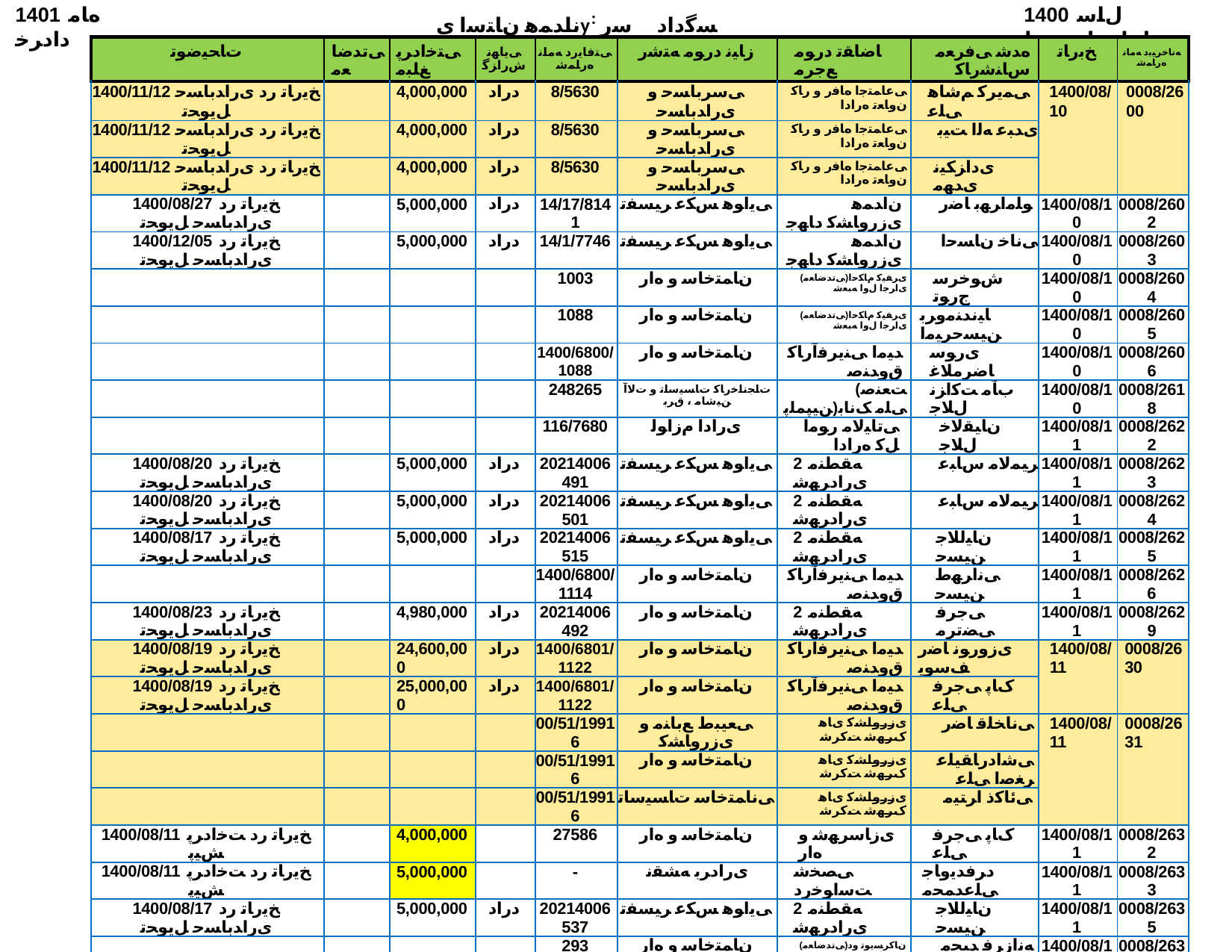

1401 ﻩﺎﻣ ﺩﺍﺩﺮﺧ
ناﺪﻤﻫ نﺎﺘﺳا یy: ﺴﮔداد  ﺳر نﺎﺳﺎﻨﺷرﺎ✓ نﻮﻧﺎ✓
1400 ﻝﺎﺳ ﺕﺎﻋﺎﺟﺭﺍ ﺖﺴﻴﻟ
| ﺕﺎﺤﻴﺿﻮﺗ | ﯽﺗﺪﺿﺎﻌﻣ | ﯽﺘﺧﺍﺩﺮﭘ ﻎﻠﺒﻣ | ﯽﻳﺎﻬﻧ ﺵﺭﺍﺰﮔ | ﯽﺘﻓﺎﻳﺭﺩ ﻪﻣﺎﻧ ﻩﺭﺎﻤﺷ | ﺯﺎﻴﻧ ﺩﺭﻮﻣ ﻪﺘﺷﺭ | ﺎﺿﺎﻘﺗ ﺩﺭﻮﻣ ﻊﺟﺮﻣ | ﻩﺪﺷ ﯽﻓﺮﻌﻣ ﺱﺎﻨﺷﺭﺎﮐ | ﺦﺑﺭﺎﺗ | ﻪﻧﺎﺧﺮﻴﺑﺩ ﻪﻣﺎﻧ ﻩﺭﺎﻤﺷ |
| --- | --- | --- | --- | --- | --- | --- | --- | --- | --- |
| 1400/11/12 ﺦﻳﺭﺎﺗ ﺭﺩ یﺭﺍﺪﺑﺎﺴﺣ ﻞﻳﻮﺤﺗ |  | 4,000,000 | ﺩﺭﺍﺩ | 8/5630 | ﯽﺳﺮﺑﺎﺴﺣ ﻭ یﺭﺍﺪﺑﺎﺴﺣ | ﯽﻋﺎﻤﺘﺟﺍ ﻩﺎﻓﺭ ﻭ ﺭﺎﮐ ﻥﻭﺎﻌﺗ ﻩﺭﺍﺩﺍ | ﯽﻤﻳﺮﮐ ﻢﺷﺎﻫ ﯽﻠﻋ | 1400/08/10 | 0008/2600 |
| 1400/11/12 ﺦﻳﺭﺎﺗ ﺭﺩ یﺭﺍﺪﺑﺎﺴﺣ ﻞﻳﻮﺤﺗ |  | 4,000,000 | ﺩﺭﺍﺩ | 8/5630 | ﯽﺳﺮﺑﺎﺴﺣ ﻭ یﺭﺍﺪﺑﺎﺴﺣ | ﯽﻋﺎﻤﺘﺟﺍ ﻩﺎﻓﺭ ﻭ ﺭﺎﮐ ﻥﻭﺎﻌﺗ ﻩﺭﺍﺩﺍ | یﺪﺒﻋ ﻪﻟﺍ ﺖﻴﺑ |  |  |
| 1400/11/12 ﺦﻳﺭﺎﺗ ﺭﺩ یﺭﺍﺪﺑﺎﺴﺣ ﻞﻳﻮﺤﺗ |  | 4,000,000 | ﺩﺭﺍﺩ | 8/5630 | ﯽﺳﺮﺑﺎﺴﺣ ﻭ یﺭﺍﺪﺑﺎﺴﺣ | ﯽﻋﺎﻤﺘﺟﺍ ﻩﺎﻓﺭ ﻭ ﺭﺎﮐ ﻥﻭﺎﻌﺗ ﻩﺭﺍﺩﺍ | یﺩﺍﺰﮑﻴﻧ یﺪﻬﻣ |  |  |
| 1400/08/27 ﺦﻳﺭﺎﺗ ﺭﺩ یﺭﺍﺪﺑﺎﺴﺣ ﻞﻳﻮﺤﺗ |  | 5,000,000 | ﺩﺭﺍﺩ | 14/17/8141 | ﯽﻳﺍﻮﻫ ﺲﮑﻋ ﺮﻴﺴﻔﺗ | ﻥﺍﺪﻤﻫ یﺯﺭﻭﺎﺸﮐ ﺩﺎﻬﺟ | ﻮﻠﻣﺍﺮﻬﺑ ﺎﺿﺭ | 1400/08/10 | 0008/2602 |
| 1400/12/05 ﺦﻳﺭﺎﺗ ﺭﺩ یﺭﺍﺪﺑﺎﺴﺣ ﻞﻳﻮﺤﺗ |  | 5,000,000 | ﺩﺭﺍﺩ | 14/1/7746 | ﯽﻳﺍﻮﻫ ﺲﮑﻋ ﺮﻴﺴﻔﺗ | ﻥﺍﺪﻤﻫ یﺯﺭﻭﺎﺸﮐ ﺩﺎﻬﺟ | ﯽﻧﺎﺧ ﻥﺎﺴﺣﺍ | 1400/08/10 | 0008/2603 |
|  |  |  |  | 1003 | ﻥﺎﻤﺘﺧﺎﺳ ﻭ ﻩﺍﺭ | (ﯽﺗﺪﺿﺎﻌﻣ)یﺮﻔﻴﮐ ﻡﺎﮑﺣﺍ یﺍﺮﺟﺍ ﻝﻭﺍ ﻪﺒﻌﺷ | ﺵﻮﺧﺮﺳ ﺝﺭﻮﺗ | 1400/08/10 | 0008/2604 |
|  |  |  |  | 1088 | ﻥﺎﻤﺘﺧﺎﺳ ﻭ ﻩﺍﺭ | (ﯽﺗﺪﺿﺎﻌﻣ)یﺮﻔﻴﮐ ﻡﺎﮑﺣﺍ یﺍﺮﺟﺍ ﻝﻭﺍ ﻪﺒﻌﺷ | ﺎﻴﻧﺪﻨﻣﻭﺮﺑ ﻦﻴﺴﺣﺮﻴﻣﺍ | 1400/08/10 | 0008/2605 |
|  |  |  |  | 1400/6800/1088 | ﻥﺎﻤﺘﺧﺎﺳ ﻭ ﻩﺍﺭ | ﺪﻴﻣﺍ ﯽﻨﻳﺮﻓﺁﺭﺎﮐ ﻕﻭﺪﻨﺻ | یﺭﻮﺳ ﺎﺿﺮﻣﻼﻏ | 1400/08/10 | 0008/2606 |
|  |  |  |  | 248265 | ﺕﺎﺠﻧﺎﺧﺭﺎﮐ ﺕﺎﺴﻴﺳﺎﺗ ﻭ ﺕﻻﺁ ﻦﻴﺷﺎﻣ ، ﻕﺮﺑ | (ﺖﻌﻨﺻ ﻦﻴﭙﻤﻠﭘ)ﯽﻠﻣ ﮏﻧﺎﺑ | ﺏﺂﻣ ﺖﮐﺍﺰﻧ ﻝﻼﺟ | 1400/08/10 | 0008/2618 |
|  |  |  |  | 116/7680 | یﺭﺍﺩﺍ ﻡﺯﺍﻮﻟ | ﯽﺗﺎﻴﻟﺎﻣ ﺭﻮﻣﺍ ﻞﮐ ﻩﺭﺍﺩﺍ | ﻥﺎﻴﻘﻟﺎﺧ ﻝﻼﺟ | 1400/08/11 | 0008/2622 |
| 1400/08/20 ﺦﻳﺭﺎﺗ ﺭﺩ یﺭﺍﺪﺑﺎﺴﺣ ﻞﻳﻮﺤﺗ |  | 5,000,000 | ﺩﺭﺍﺩ | 20214006491 | ﯽﻳﺍﻮﻫ ﺲﮑﻋ ﺮﻴﺴﻔﺗ | 2 ﻪﻘﻄﻨﻣ یﺭﺍﺩﺮﻬﺷ | ﺮﻴﻤﻟﺎﻣ ﺱﺎﺒﻋ | 1400/08/11 | 0008/2623 |
| 1400/08/20 ﺦﻳﺭﺎﺗ ﺭﺩ یﺭﺍﺪﺑﺎﺴﺣ ﻞﻳﻮﺤﺗ |  | 5,000,000 | ﺩﺭﺍﺩ | 20214006501 | ﯽﻳﺍﻮﻫ ﺲﮑﻋ ﺮﻴﺴﻔﺗ | 2 ﻪﻘﻄﻨﻣ یﺭﺍﺩﺮﻬﺷ | ﺮﻴﻤﻟﺎﻣ ﺱﺎﺒﻋ | 1400/08/11 | 0008/2624 |
| 1400/08/17 ﺦﻳﺭﺎﺗ ﺭﺩ یﺭﺍﺪﺑﺎﺴﺣ ﻞﻳﻮﺤﺗ |  | 5,000,000 | ﺩﺭﺍﺩ | 20214006515 | ﯽﻳﺍﻮﻫ ﺲﮑﻋ ﺮﻴﺴﻔﺗ | 2 ﻪﻘﻄﻨﻣ یﺭﺍﺩﺮﻬﺷ | ﻥﺎﻴﻟﻼﺟ ﻦﻴﺴﺣ | 1400/08/11 | 0008/2625 |
|  |  |  |  | 1400/6800/1114 | ﻥﺎﻤﺘﺧﺎﺳ ﻭ ﻩﺍﺭ | ﺪﻴﻣﺍ ﯽﻨﻳﺮﻓﺁﺭﺎﮐ ﻕﻭﺪﻨﺻ | ﯽﻧﺍﺮﻬﻁ ﻦﻴﺴﺣ | 1400/08/11 | 0008/2626 |
| 1400/08/23 ﺦﻳﺭﺎﺗ ﺭﺩ یﺭﺍﺪﺑﺎﺴﺣ ﻞﻳﻮﺤﺗ |  | 4,980,000 | ﺩﺭﺍﺩ | 20214006492 | ﻥﺎﻤﺘﺧﺎﺳ ﻭ ﻩﺍﺭ | 2 ﻪﻘﻄﻨﻣ یﺭﺍﺩﺮﻬﺷ | ﯽﺟﺮﻓ ﯽﻀﺗﺮﻣ | 1400/08/11 | 0008/2629 |
| 1400/08/19 ﺦﻳﺭﺎﺗ ﺭﺩ یﺭﺍﺪﺑﺎﺴﺣ ﻞﻳﻮﺤﺗ |  | 24,600,000 | ﺩﺭﺍﺩ | 1400/6801/1122 | ﻥﺎﻤﺘﺧﺎﺳ ﻭ ﻩﺍﺭ | ﺪﻴﻣﺍ ﯽﻨﻳﺮﻓﺁﺭﺎﮐ ﻕﻭﺪﻨﺻ | یﺯﻭﺭﻮﻧ ﺎﺿﺭ ﻒﺳﻮﻳ | 1400/08/11 | 0008/2630 |
| 1400/08/19 ﺦﻳﺭﺎﺗ ﺭﺩ یﺭﺍﺪﺑﺎﺴﺣ ﻞﻳﻮﺤﺗ |  | 25,000,000 | ﺩﺭﺍﺩ | 1400/6801/1122 | ﻥﺎﻤﺘﺧﺎﺳ ﻭ ﻩﺍﺭ | ﺪﻴﻣﺍ ﯽﻨﻳﺮﻓﺁﺭﺎﮐ ﻕﻭﺪﻨﺻ | کﺎﭘ ﯽﺟﺮﻓ ﯽﻠﻋ |  |  |
|  |  |  |  | 00/51/19916 | ﯽﻌﻴﺒﻁ ﻊﺑﺎﻨﻣ ﻭ یﺯﺭﻭﺎﺸﮐ | یﺯﺭﻭﺎﺸﮐ یﺎﻫ کﺮﻬﺷ ﺖﮐﺮﺷ | ﯽﻧﺎﺨﻠﻗ ﺎﺿﺭ | 1400/08/11 | 0008/2631 |
|  |  |  |  | 00/51/19916 | ﻥﺎﻤﺘﺧﺎﺳ ﻭ ﻩﺍﺭ | یﺯﺭﻭﺎﺸﮐ یﺎﻫ کﺮﻬﺷ ﺖﮐﺮﺷ | ﯽﺷﺍﺩﺭﺎﻘﻴﻠﻋ ﺮﻐﺻﺍ ﯽﻠﻋ |  |  |
|  |  |  |  | 00/51/19916 | ﯽﻧﺎﻤﺘﺧﺎﺳ ﺕﺎﺴﻴﺳﺎﺗ | یﺯﺭﻭﺎﺸﮐ یﺎﻫ کﺮﻬﺷ ﺖﮐﺮﺷ | ﯽﺋﺎﮐﺫ ﺍﺮﺘﻴﻣ |  |  |
| 1400/08/11 ﺦﻳﺭﺎﺗ ﺭﺩ ﺖﺧﺍﺩﺮﭘ ﺶﻴﭘ |  | 4,000,000 |  | 27586 | ﻥﺎﻤﺘﺧﺎﺳ ﻭ ﻩﺍﺭ | یﺯﺎﺳﺮﻬﺷ ﻭ ﻩﺍﺭ | کﺎﭘ ﯽﺟﺮﻓ ﯽﻠﻋ | 1400/08/11 | 0008/2632 |
| 1400/08/11 ﺦﻳﺭﺎﺗ ﺭﺩ ﺖﺧﺍﺩﺮﭘ ﺶﻴﭘ |  | 5,000,000 |  | - | یﺭﺍﺩﺮﺑ ﻪﺸﻘﻧ | ﯽﺼﺨﺷ ﺖﺳﺍﻮﺧﺭﺩ | ﺩﺮﻓﺪﻳﻭﺎﺟ ﯽﻠﻋﺪﻤﺤﻣ | 1400/08/11 | 0008/2633 |
| 1400/08/17 ﺦﻳﺭﺎﺗ ﺭﺩ یﺭﺍﺪﺑﺎﺴﺣ ﻞﻳﻮﺤﺗ |  | 5,000,000 | ﺩﺭﺍﺩ | 20214006537 | ﯽﻳﺍﻮﻫ ﺲﮑﻋ ﺮﻴﺴﻔﺗ | 2 ﻪﻘﻄﻨﻣ یﺭﺍﺩﺮﻬﺷ | ﻥﺎﻴﻟﻼﺟ ﻦﻴﺴﺣ | 1400/08/11 | 0008/2635 |
|  |  |  |  | 293 | ﻥﺎﻤﺘﺧﺎﺳ ﻭ ﻩﺍﺭ | (ﯽﺗﺪﺿﺎﻌﻣ)ﻥﺎﮐﺮﺴﻳﻮﺗ ﻭﺩ یﺮﻔﻴﮐ 102 ﻪﺒﻌﺷ | ﻪﻧﺍﺯﺮﻓ ﺪﻴﺠﻣ | 1400/08/11 | 0008/2637 |
| 1400/10/14 ﺦﻳﺭﺎﺗ ﺭﺩ ﺖﺧﺍﺩﺮﭘ ﺶﻴﭘ |  | 10,000,000 |  | 1400/31253 | ﻥﺩﺎﻌﻣ | ﺕﺭﺎﺠﺗ ﻭ ﻥﺪﻌﻣ ﺖﻌﻨﺻ | ﻪﻧﺎﮕﻳ ﯽﻔﺳﻮﻳ ﺮﻴﺸﺑﺪﻤﺤﻣ | 1400/08/12 | 0008/2660 |
| 1400/09/17 ﺦﻳﺭﺎﺗ ﺭﺩ یﺭﺍﺪﺑﺎﺴﺣ ﻞﻳﻮﺤﺗ |  | 14,000,000 |  | 1/1400/1875803 | ﻥﺎﻤﺘﺧﺎﺳ ﻭ ﻩﺍﺭ | (ﯽﺳﺪﻨﻬﻣ ﻡﺎﻈﻧ)ﻪﭙﺳ ﮏﻧﺎﺑ | ﺩﺍﮋﻧ یﺪﻴﻤﺣ ﺯﻭﺮﻬﺑ | 1400/08/13 | 0008/2664 |
| 1400/09/17 ﺦﻳﺭﺎﺗ ﺭﺩ یﺭﺍﺪﺑﺎﺴﺣ ﻞﻳﻮﺤﺗ |  | 14,000,000 |  | 1/1400/1875803 | ﻥﺎﻤﺘﺧﺎﺳ ﻭ ﻩﺍﺭ | (ﯽﺳﺪﻨﻬﻣ ﻡﺎﻈﻧ)ﻪﭙﺳ ﮏﻧﺎﺑ | یﺭﻮﻨﻟﺍﻭﺫ ﺭﺩﺎﻧ |  |  |
| 1400/09/17 ﺦﻳﺭﺎﺗ ﺭﺩ یﺭﺍﺪﺑﺎﺴﺣ ﻞﻳﻮﺤﺗ |  | 14,000,000 |  | 1/1400/1875803 | ﻥﺎﻤﺘﺧﺎﺳ ﻭ ﻩﺍﺭ | (ﯽﺳﺪﻨﻬﻣ ﻡﺎﻈﻧ)ﻪﭙﺳ ﮏﻧﺎﺑ | ﯽﻣﻮﺼﻌﻣ ﺎﺿﺮﻴﻠﻋ |  |  |
| 1400/08/26 ﺦﻳﺭﺎﺗ ﺭﺩ یﺭﺍﺪﺑﺎﺴﺣ ﻞﻳﻮﺤﺗ |  | 4,000,000 | ﺩﺭﺍﺩ | - | ﻥﺎﻤﺘﺧﺎﺳ ﻭ ﻩﺍﺭ | ﯽﺼﺨﺷ ﺖﺳﺍﻮﺧﺭﺩ | ﺎﻴﻧﺪﻨﻣﻭﺮﺑ ﻦﻴﺴﺣﺮﻴﻣﺍ | 1400/08/13 | 0008/2666 |
| ﺪﺷ ﻞﺴﻨﮐ |  |  |  | 1400/32563 | ﯽﻠﺧﺍﺩ ﺕﺎﻨﻴﺋﺰﺗ ﻭ یﺭﺎﻤﻌﻣ | ﻩﺪﻨﻨﮐ ﻑﺮﺼﻣ ﻕﻮﻘﺣ ﺯﺍ ﺖﻳﺎﻤﺣ | یﺪﻴﺠﻣ ﮓﻧﺮﻬﺑ | 1400/08/13 | 0008/2667 |
| 1400/08/20 ﺦﻳﺭﺎﺗ ﺭﺩ یﺭﺍﺪﺑﺎﺴﺣ ﻞﻳﻮﺤﺗ |  | 5,000,000 | ﺩﺭﺍﺩ | 20214002804 | ﯽﻳﺍﻮﻫ ﺲﮑﻋ ﺮﻴﺴﻔﺗ | 2 ﻪﻘﻄﻨﻣ یﺭﺍﺩﺮﻬﺷ | ﺮﻴﻤﻟﺎﻣ ﺱﺎﺒﻋ | 1400/08/13 | 0008/2668 |
| 1400/08/18 ﺦﻳﺭﺎﺗ ﺭﺩ یﺭﺍﺪﺑﺎﺴﺣ ﻞﻳﻮﺤﺗ |  | 5,000,000 | ﺩﺭﺍﺩ | 20214006554 | ﯽﻳﺍﻮﻫ ﺲﮑﻋ ﺮﻴﺴﻔﺗ | 2 ﻪﻘﻄﻨﻣ یﺭﺍﺩﺮﻬﺷ | ﻥﺎﻴﻟﻼﺟ ﻦﻴﺴﺣ | 1400/08/13 | 0008/2669 |
| 1400/08/18 ﺦﻳﺭﺎﺗ ﺭﺩ یﺭﺍﺪﺑﺎﺴﺣ ﻞﻳﻮﺤﺗ |  | 4,000,000 | ﺩﺭﺍﺩ | 1400/32620 | ﯽﻧﺎﻤﺘﺧﺎﺳ ﺕﺎﺴﻴﺳﺎﺗ | ﻩﺪﻨﻨﮐ ﻑﺮﺼﻣ ﻕﻮﻘﺣ ﺯﺍ ﺖﻳﺎﻤﺣ | ﯽﺋﺎﻤﺳ ﺩﺎﻫﺮﻓ | 1400/08/13 | 0008/2670 |
| 1400/10/06 ﺦﻳﺭﺎﺗ ﺭﺩ یﺭﺍﺪﺑﺎﺴﺣ ﻞﻳﻮﺤﺗ |  | 20,330,000 | ﺩﺭﺍﺩ | 2071400559 | ﻥﺎﻤﺘﺧﺎﺳ ﻭ ﻩﺍﺭ | ﯽﻨﻳﺮﻓﺁﺯﺎﺑ ﻭ ﻥﺍﺮﻤﻋ ﻥﺎﻣﺯﺎﺳ | ﺭﻮﭙﮐﺎﺧ یﺪﻬﻣﺪﻤﺤﻣ | 1400/08/13 | 0008/2671 |
|  |  |  |  | 27818 | ﯽﻌﻴﺒﻁ ﻊﺑﺎﻨﻣ ﻭ یﺯﺭﻭﺎﺸﮐ | یﺯﺎﺳﺮﻬﺷ ﻭ ﻩﺍﺭ | ﯽﻗﺩﺎﺻ ﮏﻣﺎﻴﺳ | 1400/08/13 | 0008/2673 |
| 1400/08/20 ﺦﻳﺭﺎﺗ ﺭﺩ یﺭﺍﺪﺑﺎﺴﺣ ﻞﻳﻮﺤﺗ |  | 10,000,000 |  | 00/2/08/4214 | ﻥﺎﻤﺘﺧﺎﺳ ﻭ ﻩﺍﺭ | ﻥﺎﻳﺭﺪﻧﺯﺍ یﺭﺍﺩﺮﻬﺷ | ﯽﺘﻤﻫ ﻦﻴﺴﺣ | 1400/08/15 | 0008/2675 |
| 1400/08/20 ﺦﻳﺭﺎﺗ ﺭﺩ یﺭﺍﺪﺑﺎﺴﺣ ﻞﻳﻮﺤﺗ |  | 4,000,000 |  | 00/2/08/4294 | ﻥﺎﻤﺘﺧﺎﺳ ﻭ ﻩﺍﺭ | ﻥﺎﻳﺭﺪﻧﺯﺍ یﺭﺍﺩﺮﻬﺷ | ﯽﺘﻤﻫ ﻦﻴﺴﺣ | 1400/08/15 | 0008/2676 |
|  |  |  |  | 1400/6800/1148 | ﻥﺎﻤﺘﺧﺎﺳ ﻭ ﻩﺍﺭ | ﺪﻴﻣﺍ ﯽﻨﻳﺮﻓﺁﺭﺎﮐ ﻕﻭﺪﻨﺻ | ﯽﻨﻴﺴﺣ ﻪﻣﻮﺼﻌﻣ ﻩﺪﻴﺳ | 1400/08/15 | 0008/2677 |